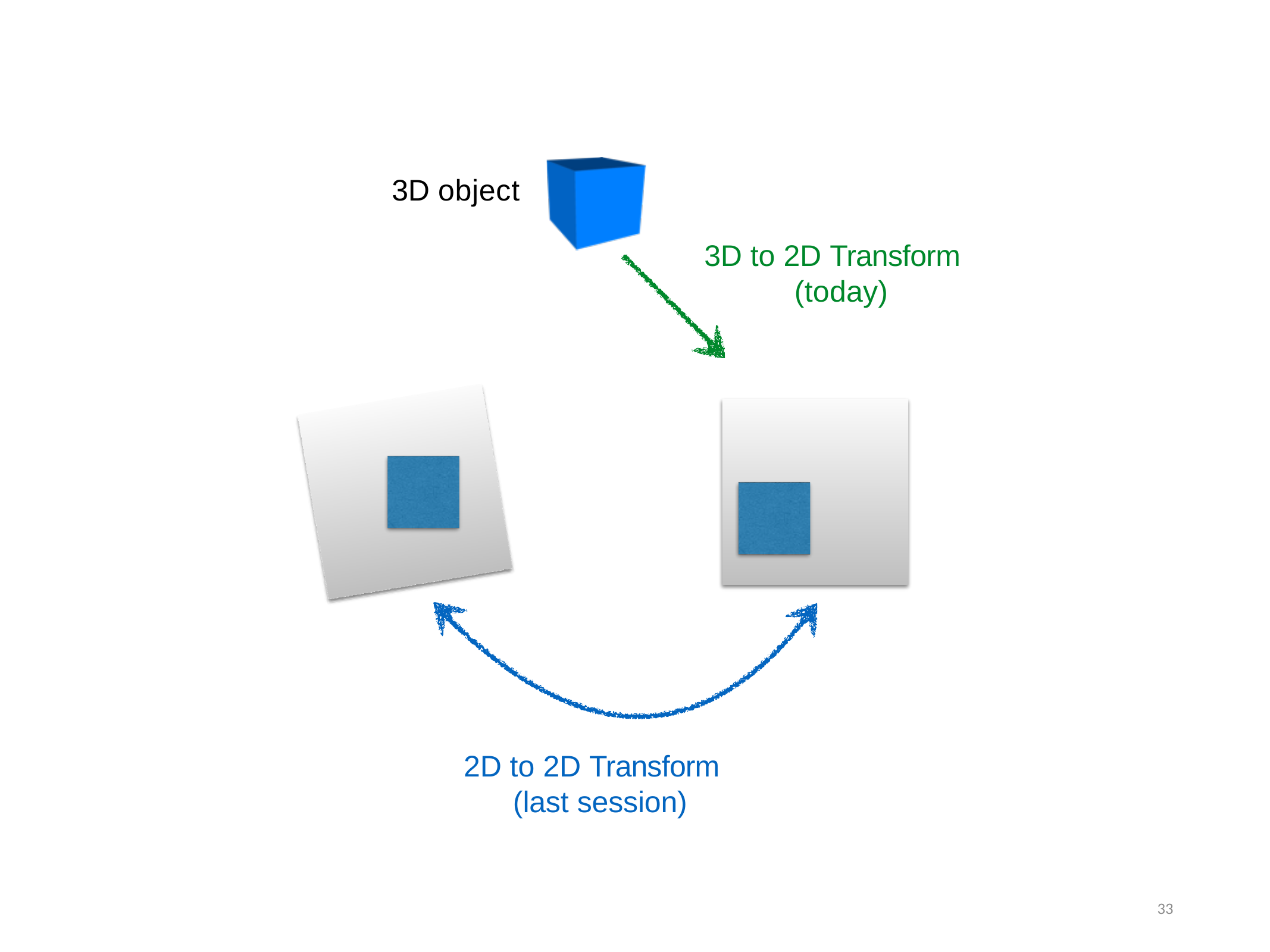

3D object
3D to 2D Transform  (today)

2D to 2D Transform  (last session)
33